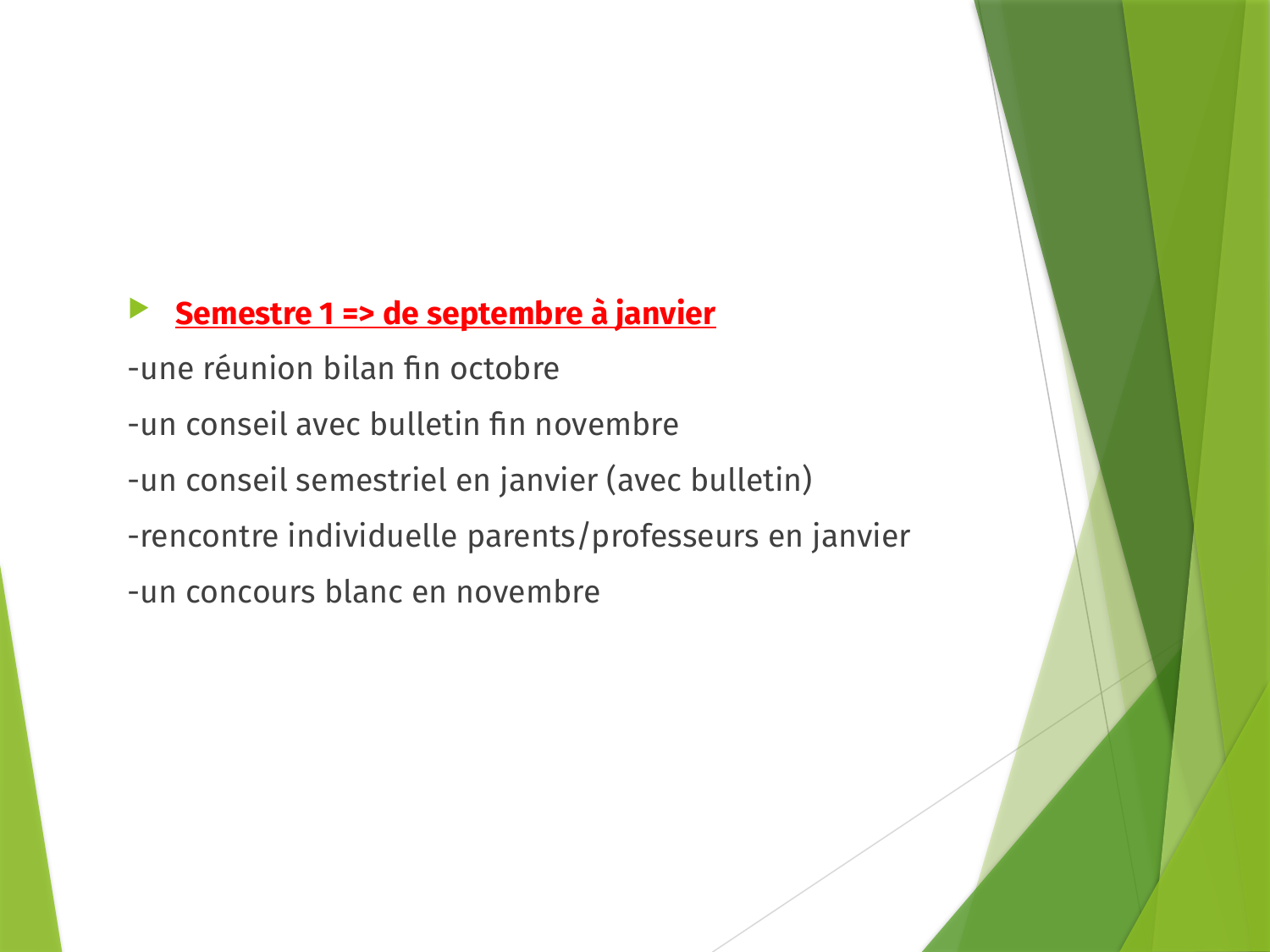

# Balisage de l’année
Semestre 1 => de septembre à janvier
-une réunion bilan fin octobre
-un conseil avec bulletin fin novembre
-un conseil semestriel en janvier (avec bulletin)
-rencontre individuelle parents/professeurs en janvier
-un concours blanc en novembre